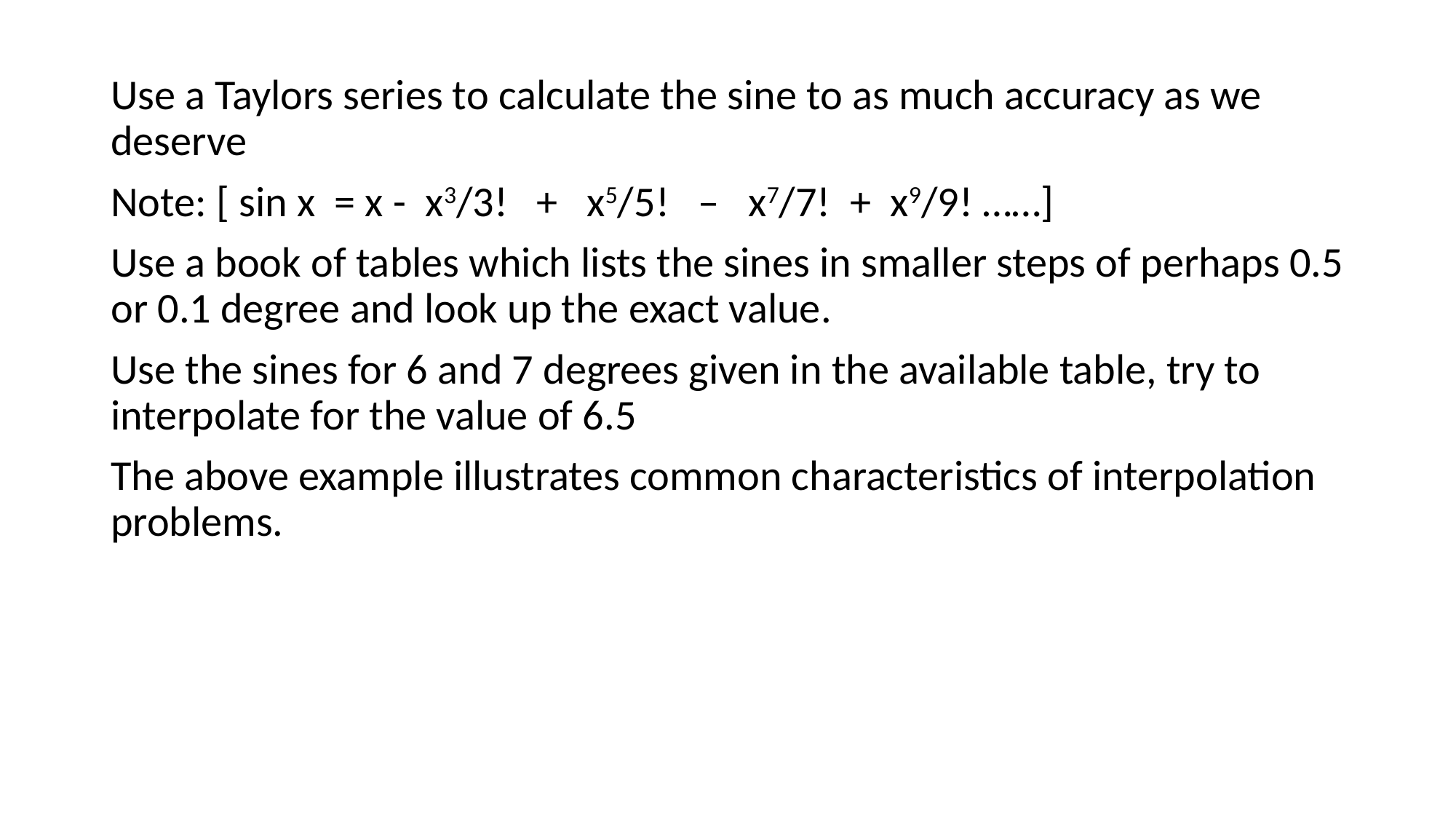

Use a Taylors series to calculate the sine to as much accuracy as we deserve
Note: [ sin x  = x -  x3/3!   +   x5/5!   –   x7/7!  +  x9/9! ……]
Use a book of tables which lists the sines in smaller steps of perhaps 0.5 or 0.1 degree and look up the exact value.
Use the sines for 6 and 7 degrees given in the available table, try to interpolate for the value of 6.5
The above example illustrates common characteristics of interpolation problems.